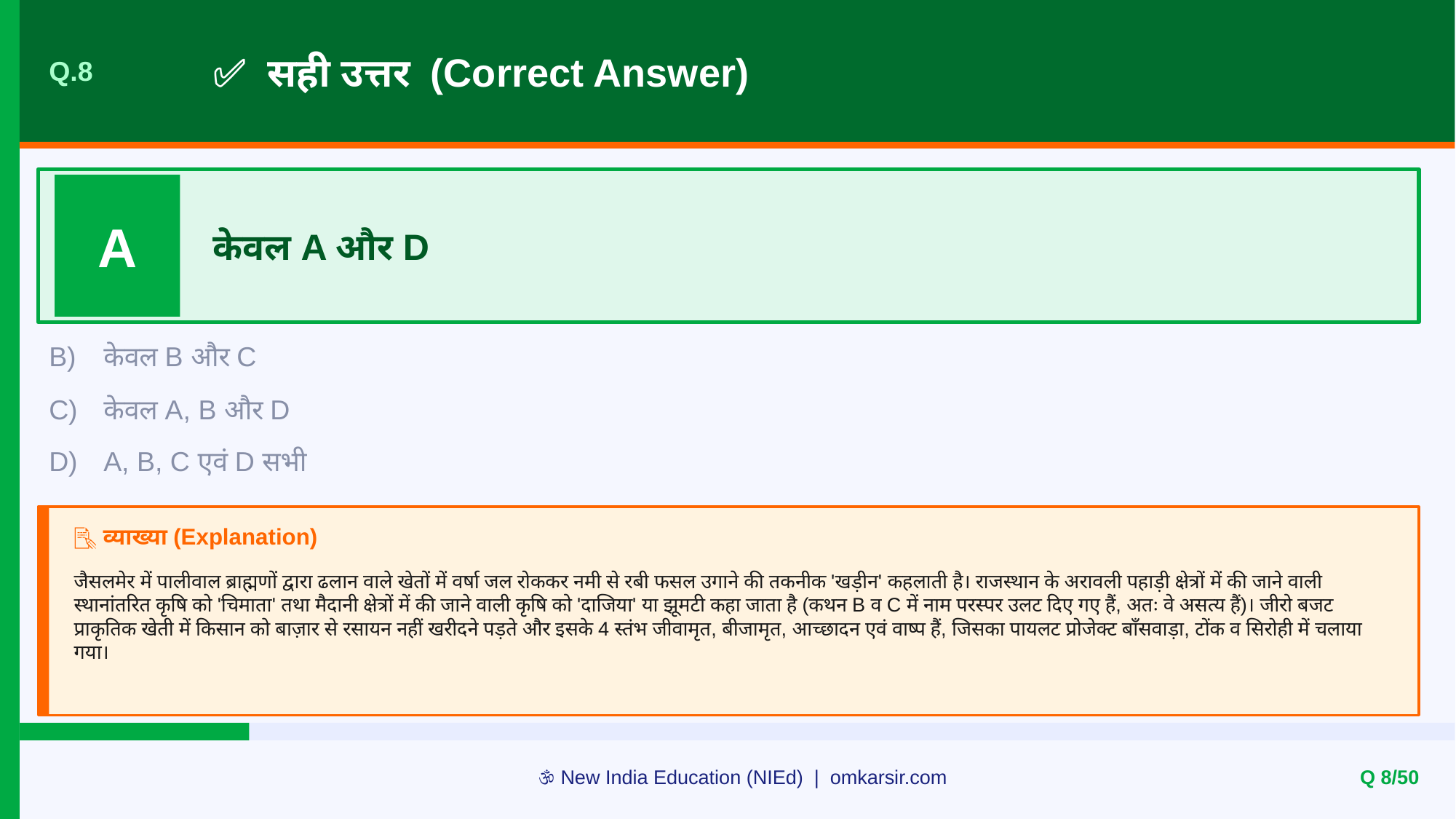

✅  सही उत्तर  (Correct Answer)
Q.8

A
केवल A और D
B)
केवल B और C
C)
केवल A, B और D
D)
A, B, C एवं D सभी

📝 व्याख्या (Explanation)
जैसलमेर में पालीवाल ब्राह्मणों द्वारा ढलान वाले खेतों में वर्षा जल रोककर नमी से रबी फसल उगाने की तकनीक 'खड़ीन' कहलाती है। राजस्थान के अरावली पहाड़ी क्षेत्रों में की जाने वाली स्थानांतरित कृषि को 'चिमाता' तथा मैदानी क्षेत्रों में की जाने वाली कृषि को 'दाजिया' या झूमटी कहा जाता है (कथन B व C में नाम परस्पर उलट दिए गए हैं, अतः वे असत्य हैं)। जीरो बजट प्राकृतिक खेती में किसान को बाज़ार से रसायन नहीं खरीदने पड़ते और इसके 4 स्तंभ जीवामृत, बीजामृत, आच्छादन एवं वाष्प हैं, जिसका पायलट प्रोजेक्ट बाँसवाड़ा, टोंक व सिरोही में चलाया गया।

🕉️ New India Education (NIEd)  |  omkarsir.com
Q 8/50